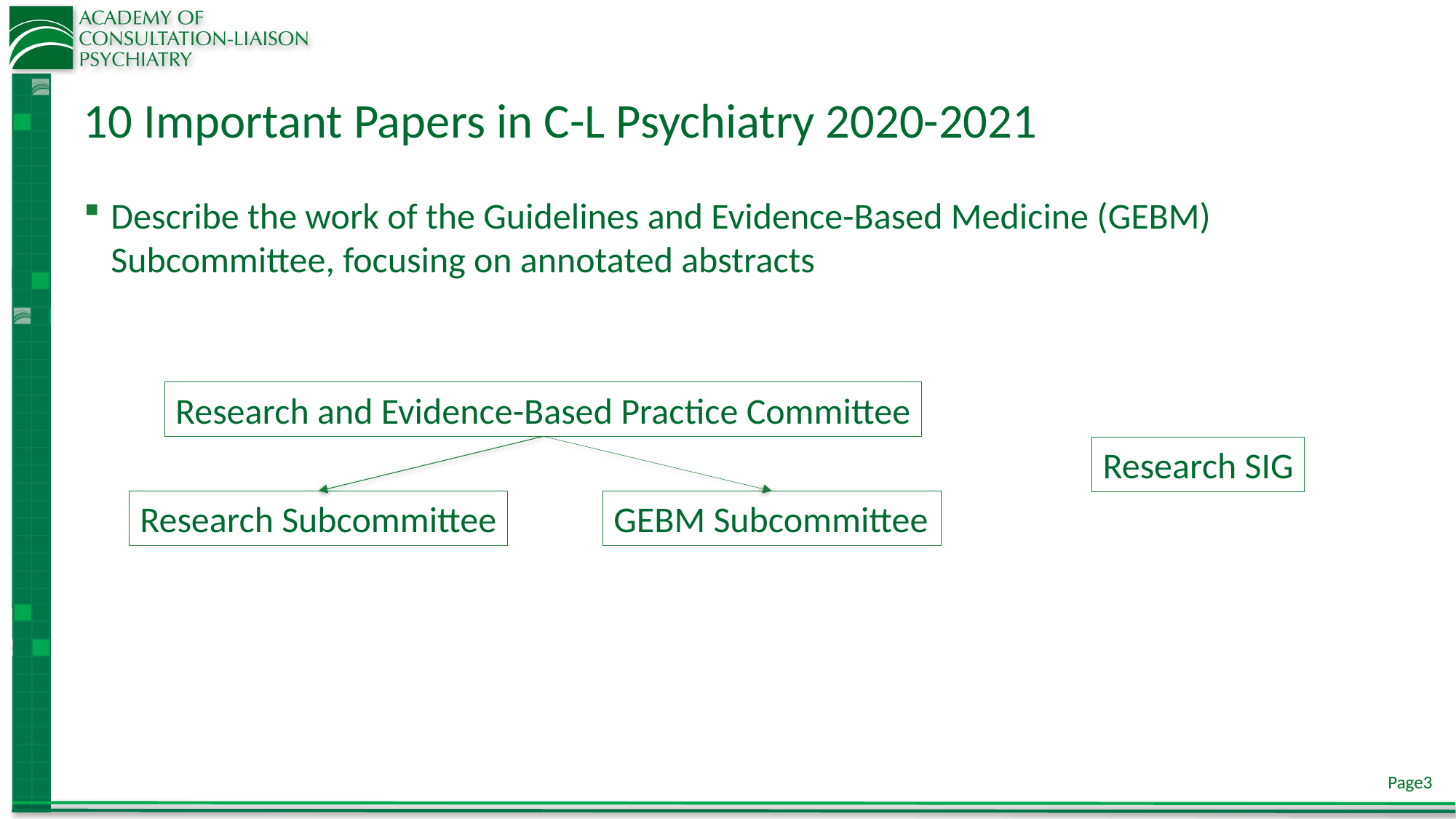

# 10 Important Papers in C-L Psychiatry 2020-2021
Describe the work of the Guidelines and Evidence-Based Medicine (GEBM) Subcommittee, focusing on annotated abstracts
Research and Evidence-Based Practice Committee
Research SIG
Research Subcommittee
GEBM Subcommittee
3